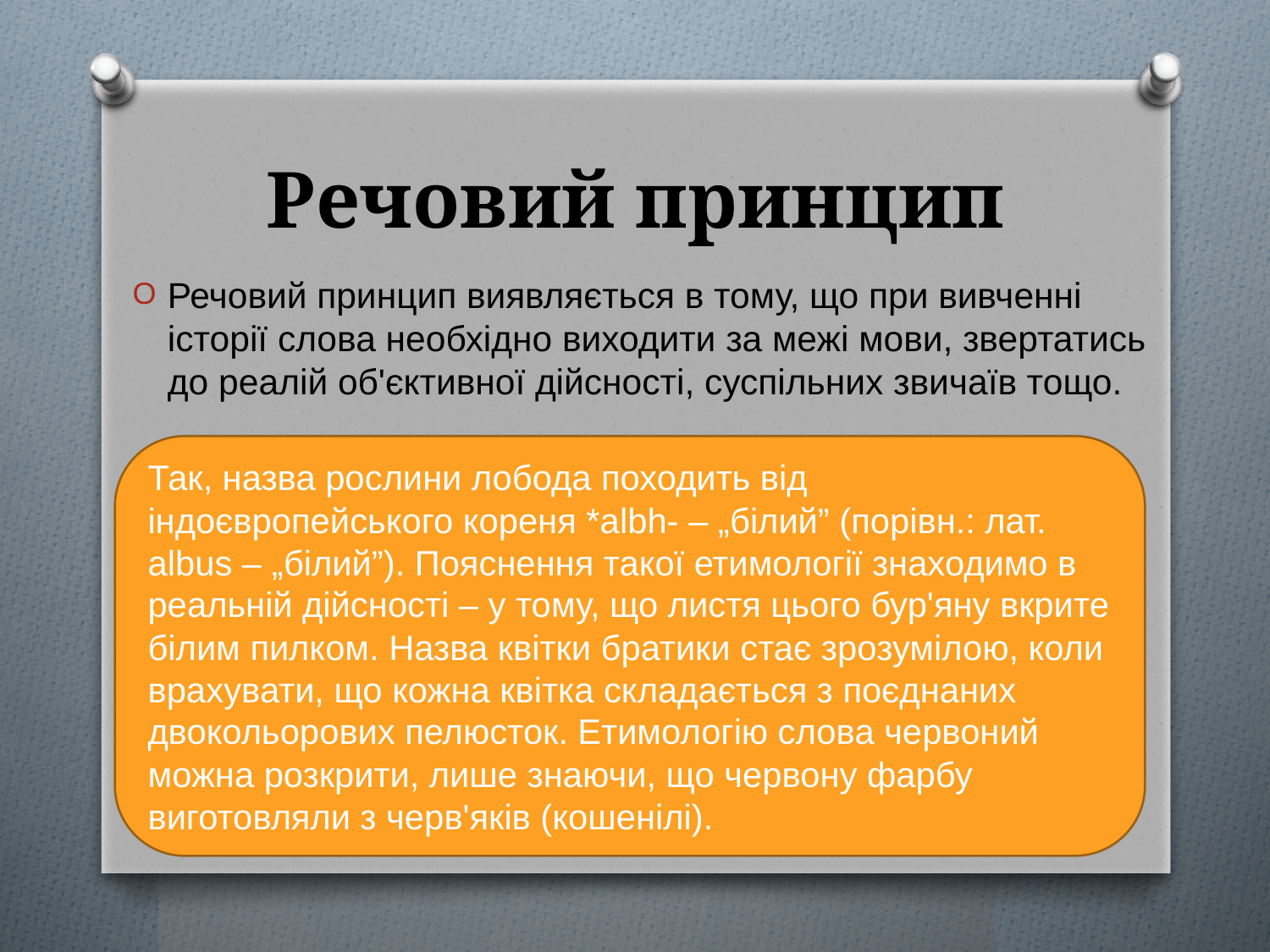

# Речовий принцип
Речовий принцип виявляється в тому, що при вивченні історії слова необхідно виходити за межі мови, звертатись до реалій об'єктивної дійсності, суспільних звичаїв тощо.
Так, назва рослини лобода походить від індоєвропейського кореня *аlbh- – „білий” (порівн.: лат. аlbus – „білий”). Пояснення такої етимології знаходимо в реальній дійсності – у тому, що листя цього бур'яну вкрите білим пилком. Назва квітки братики стає зрозумілою, коли врахувати, що кожна квітка складається з поєднаних двокольорових пелюсток. Етимологію слова червоний можна розкрити, лише знаючи, що червону фарбу виготовляли з черв'яків (кошенілі).